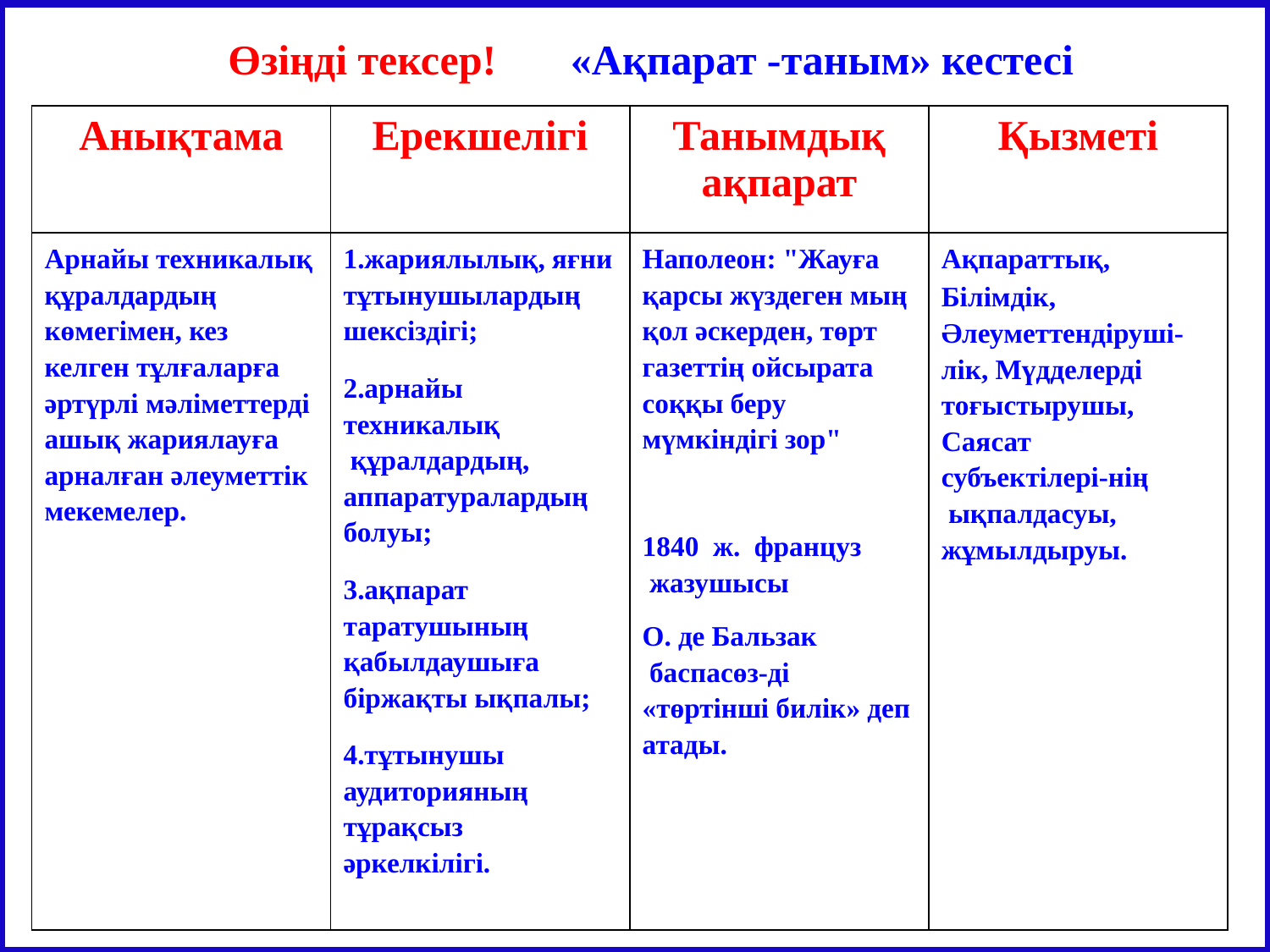

Өзіңді тексер!       «Ақпарат -таным» кестесі
| Анықтама | Ерекшелігі | Танымдық ақпарат | Қызметі |
| --- | --- | --- | --- |
| Арнайы техникалық құралдардың көмегімен, кез келген тұлғаларға әртүрлі мәліметтерді ашық жариялауға арналған әлеуметтік мекемелер. | 1.жариялылық, яғни тұтынушылардың шексіздігі; 2.арнайы техникалық құралдардың, аппаратуралардың болуы; 3.ақпарат таратушының қабылдаушыға біржақты ықпалы; 4.тұтынушы аудиторияның тұрақсыз әркелкілігі. | Наполеон: "Жауға қарсы жүздеген мың қол әскерден, төрт газеттің ойсырата соққы беру мүмкіндігі зор"   1840 ж.  француз жазушысы О. де Бальзак баспасөз-ді «төртінші билік» деп атады. | Ақпараттық, Білімдік, Әлеуметтендіруші-лік, Мүдделерді тоғыстырушы, Саясат субъектілері-нің ықпалдасуы, жұмылдыруы. |